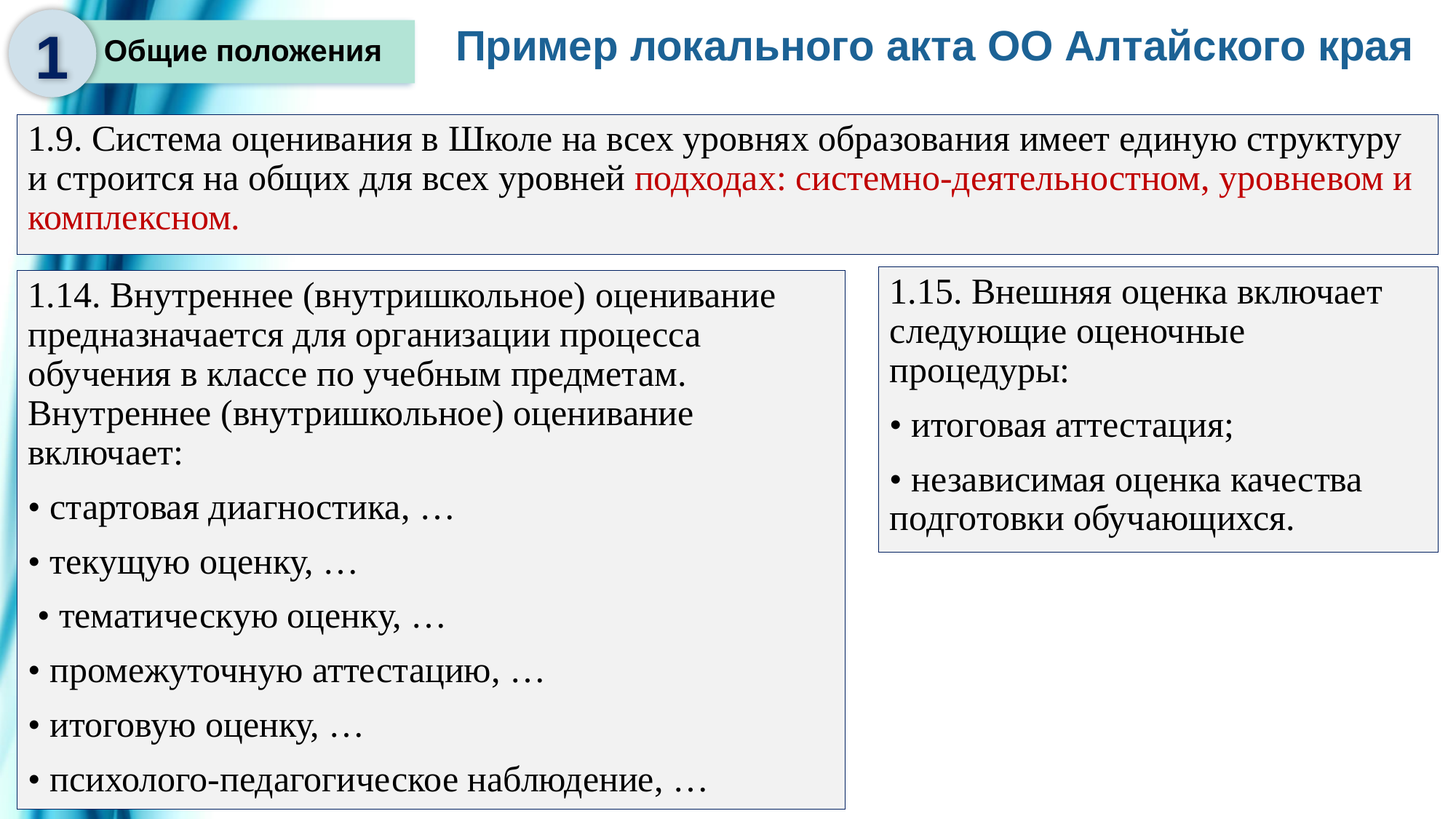

Пример локального акта ОО Алтайского края

1

Общие положения
1.9. Система оценивания в Школе на всех уровнях образования имеет единую структуру и строится на общих для всех уровней подходах: системно-деятельностном, уровневом и комплексном.
1.15. Внешняя оценка включает следующие оценочные процедуры:
• итоговая аттестация;
• независимая оценка качества подготовки обучающихся.
1.14. Внутреннее (внутришкольное) оценивание предназначается для организации процесса обучения в классе по учебным предметам. Внутреннее (внутришкольное) оценивание включает:
• стартовая диагностика, …
• текущую оценку, …
 • тематическую оценку, …
• промежуточную аттестацию, …
• итоговую оценку, …
• психолого-педагогическое наблюдение, …